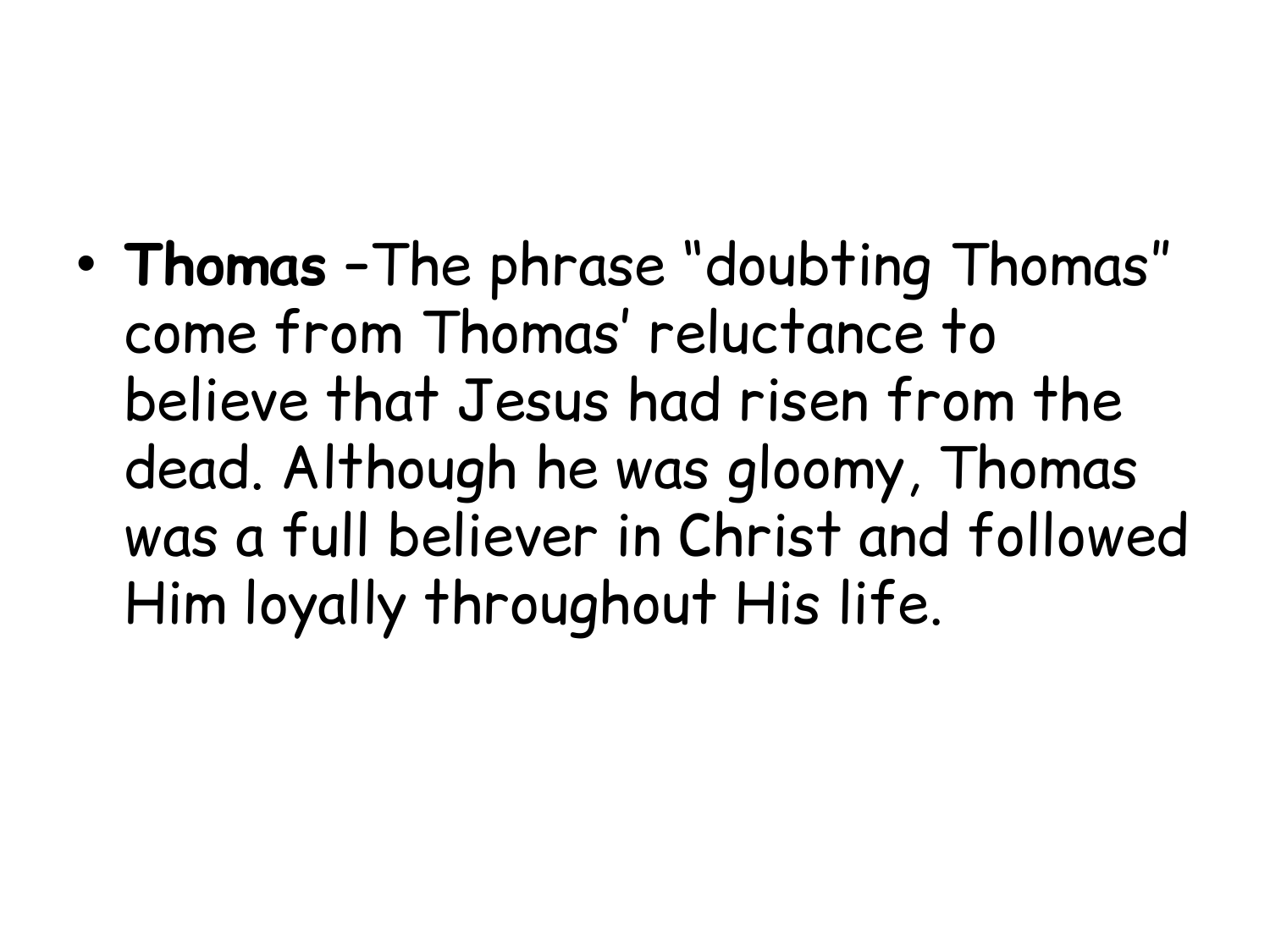

#
Thomas –The phrase “doubting Thomas” come from Thomas’ reluctance to believe that Jesus had risen from the dead. Although he was gloomy, Thomas was a full believer in Christ and followed Him loyally throughout His life.